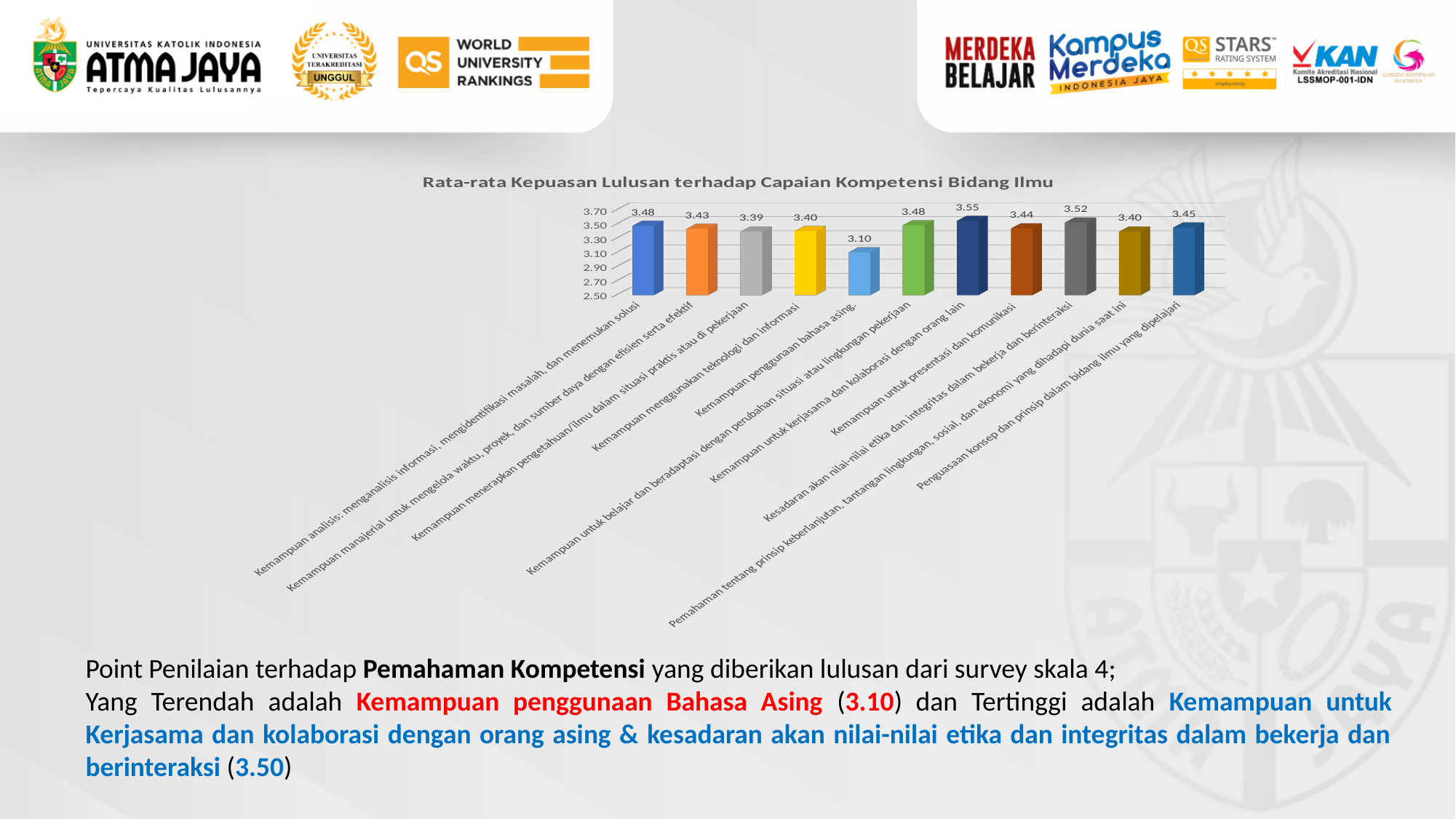

[unsupported chart]

Point Penilaian terhadap Pemahaman Kompetensi yang diberikan lulusan dari survey skala 4;
Yang Terendah adalah Kemampuan penggunaan Bahasa Asing (3.10) dan Tertinggi adalah Kemampuan untuk Kerjasama dan kolaborasi dengan orang asing & kesadaran akan nilai-nilai etika dan integritas dalam bekerja dan berinteraksi (3.50)